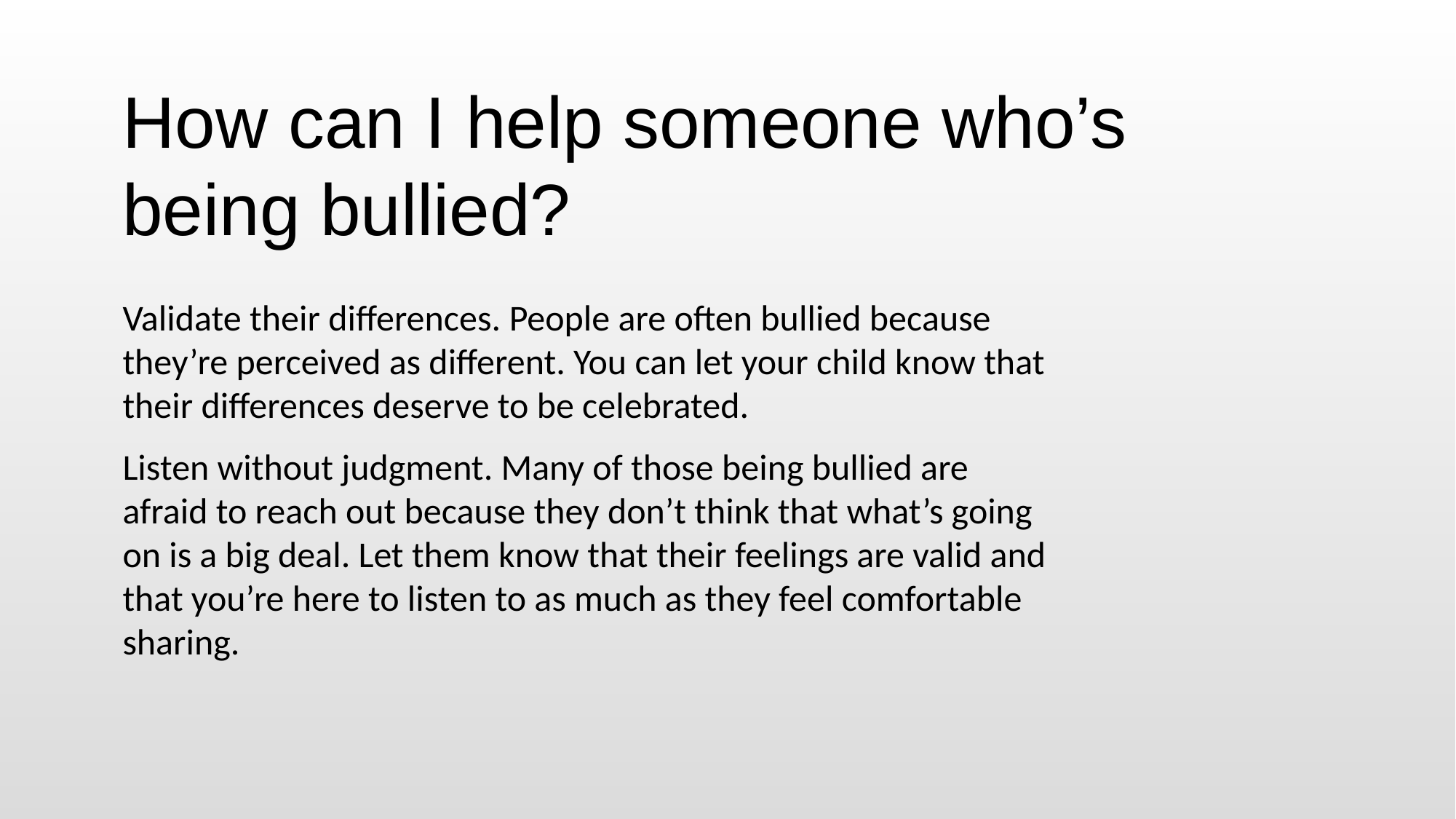

How can I help someone who’s being bullied?
Validate their differences. People are often bullied because they’re perceived as different. You can let your child know that their differences deserve to be celebrated.
Listen without judgment. Many of those being bullied are afraid to reach out because they don’t think that what’s going on is a big deal. Let them know that their feelings are valid and that you’re here to listen to as much as they feel comfortable sharing.